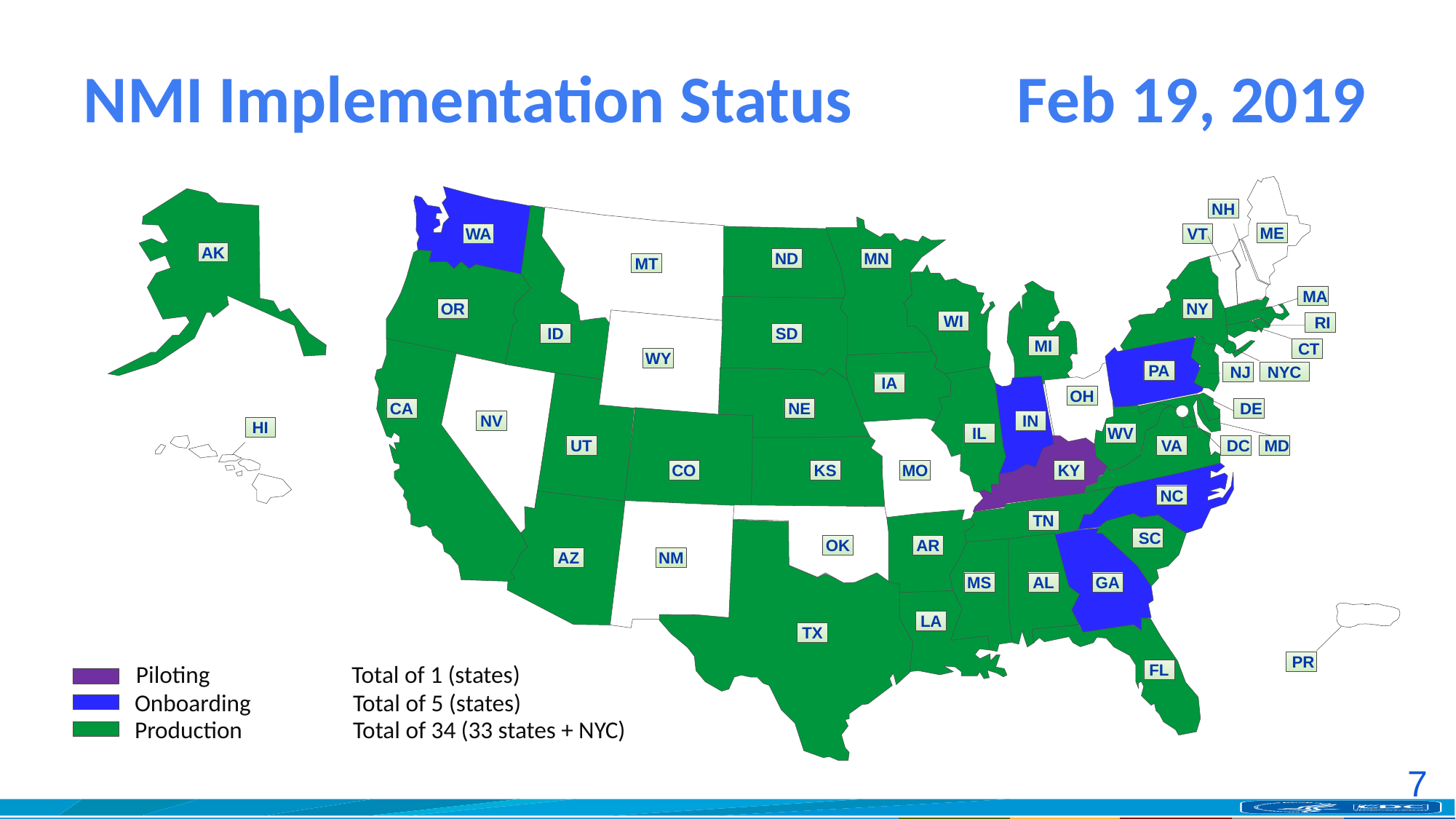

# NMI Implementation Status 	    Feb 19, 2019

NH

ME
WA

VT

AK
MN
ND

MT

 MA

OR
NY

WI
 RI

ID
SD

MI

 CT

WY

PA
NYC
 NJ

IA

OH

CA

NE
 DE

IN

NV
HI

IL
WV

 MD
UT
VA
 DC

MO
CO
KS
KY

NC

TN

 SC

OK
AR

NM
AZ
MS
AL
GA

LA

TX

 PR
FL
Onboarding	Total of 5 (states)

Production 	Total of 34 (33 states + NYC)

Piloting                          Total of 1 (states)